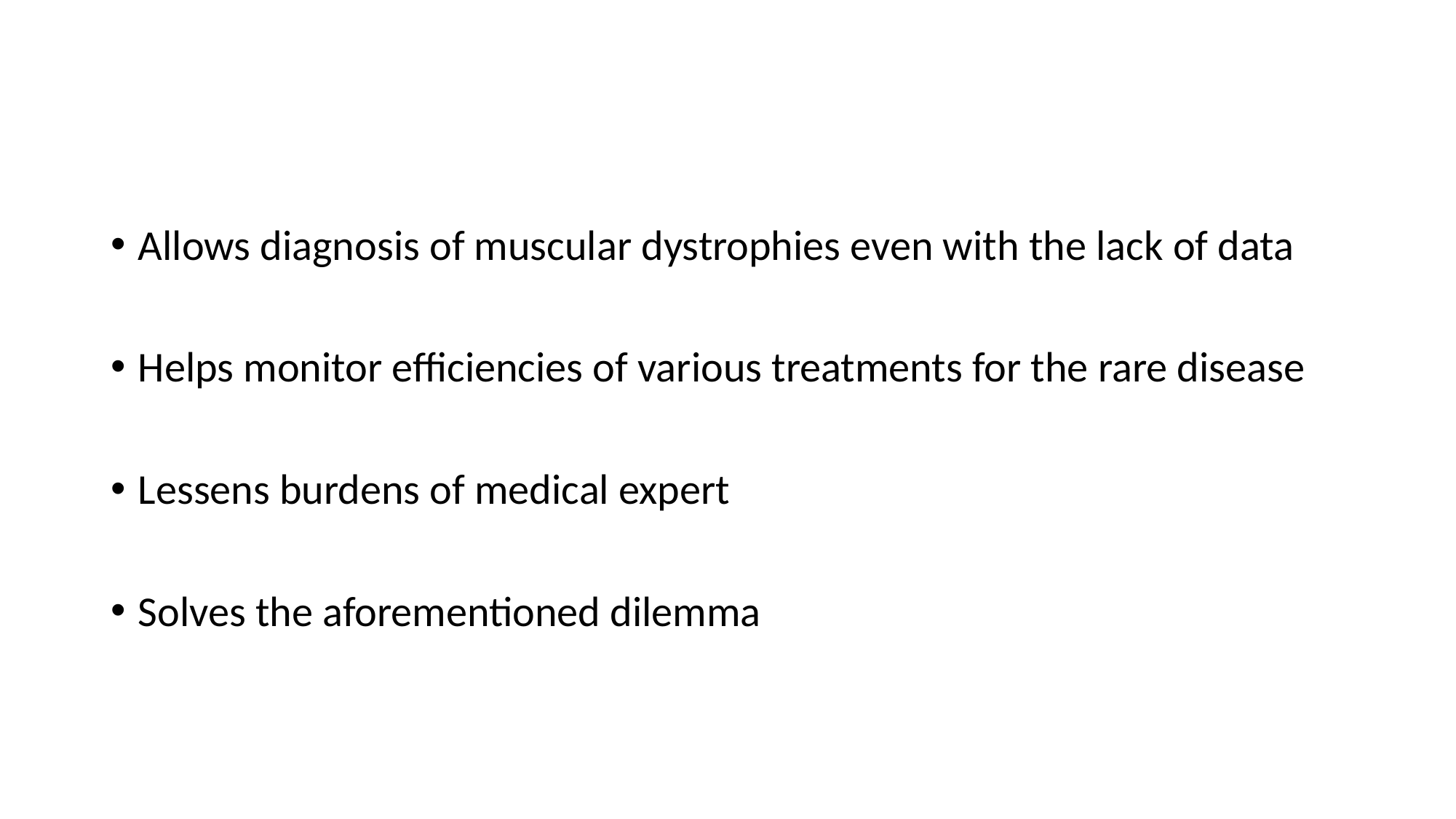

#
Allows diagnosis of muscular dystrophies even with the lack of data

Helps monitor efficiencies of various treatments for the rare disease

Lessens burdens of medical expert

Solves the aforementioned dilemma